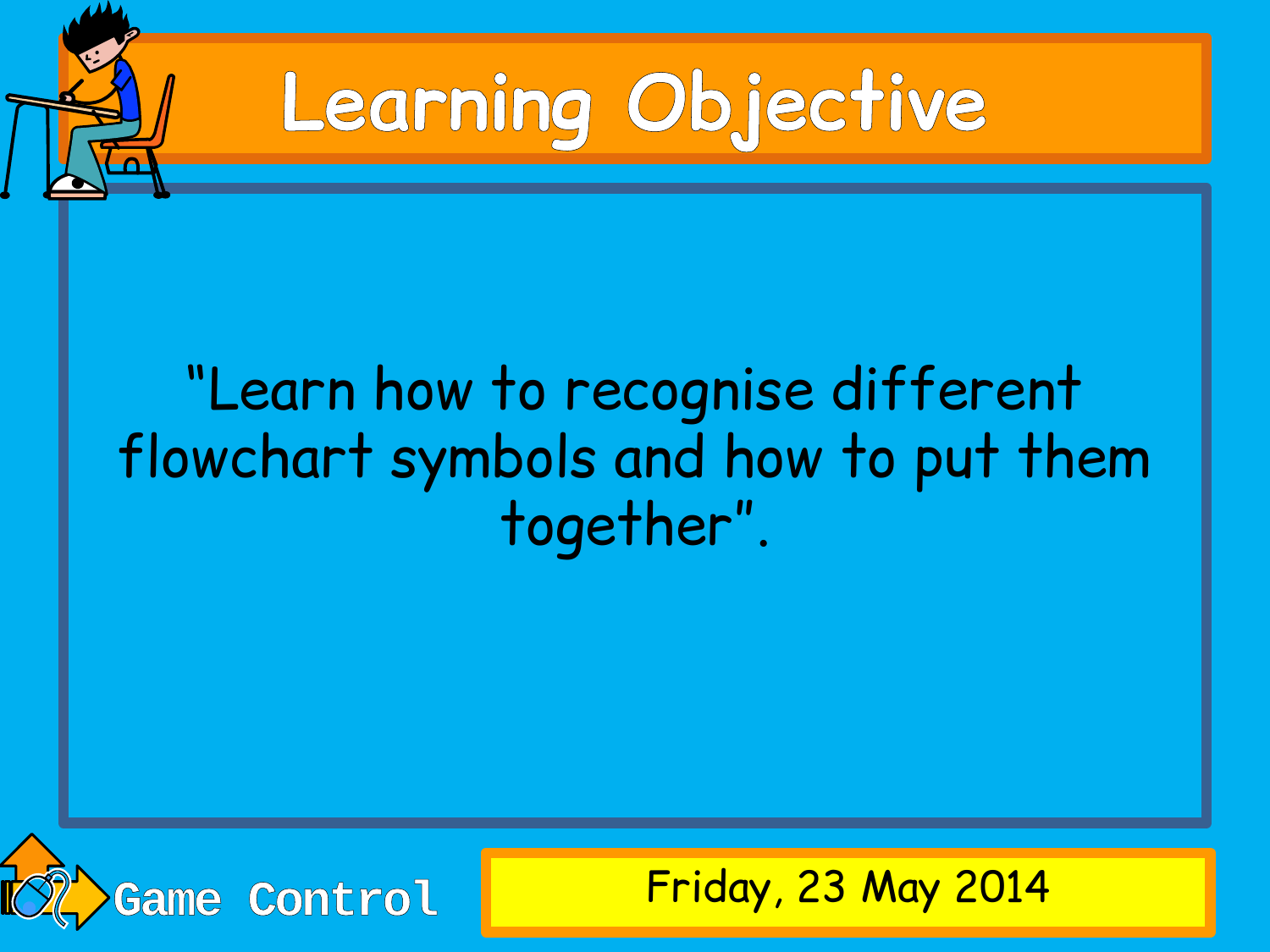

# Learning Objective

“Learn how to recognise different flowchart symbols and how to put them together”.
Friday, 23 May 2014